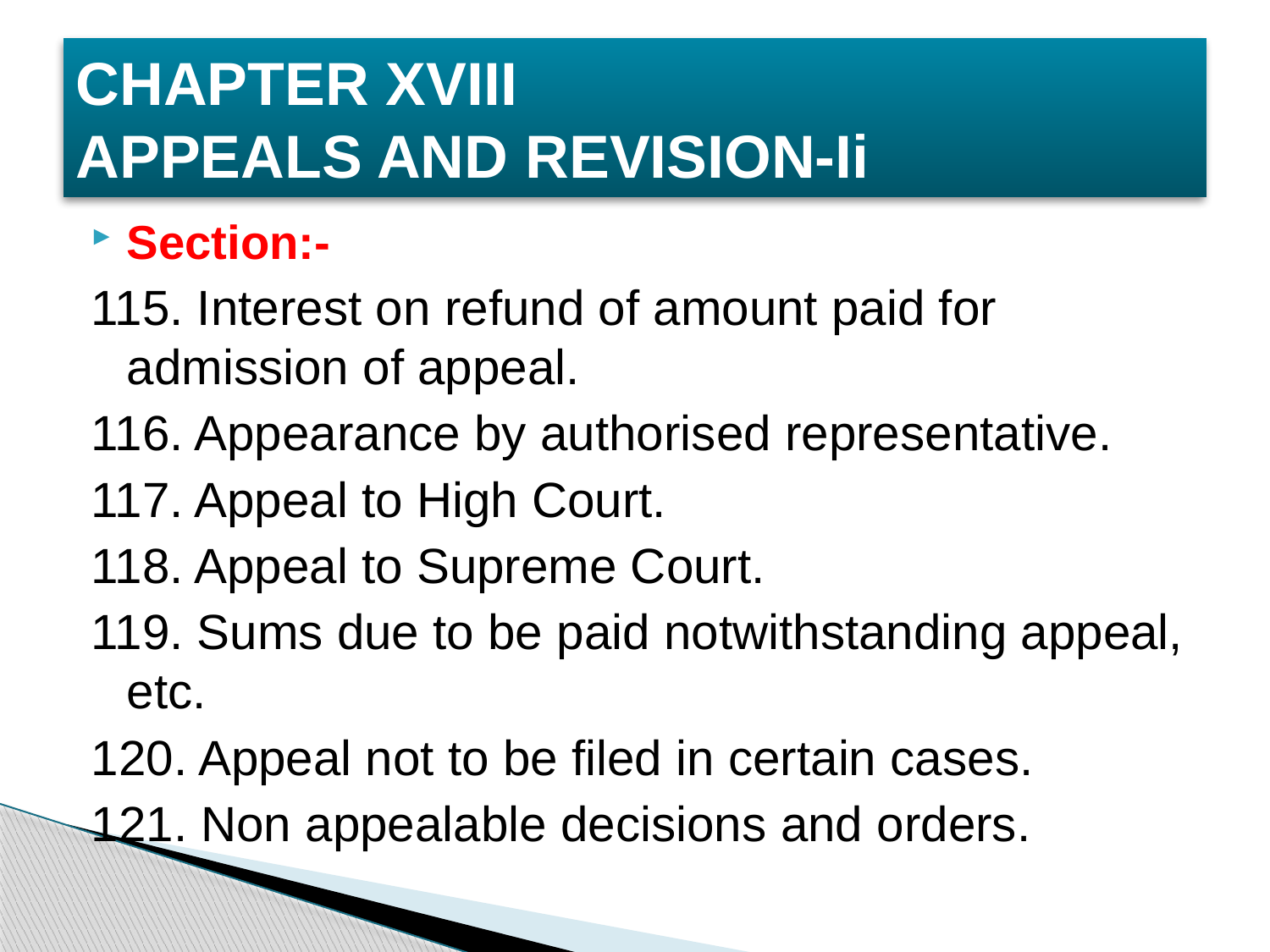

# CHAPTER XVIII APPEALS AND REVISION-Ii
Section:-
115. Interest on refund of amount paid for admission of appeal.
116. Appearance by authorised representative.
117. Appeal to High Court.
118. Appeal to Supreme Court.
119. Sums due to be paid notwithstanding appeal, etc.
120. Appeal not to be filed in certain cases.
121. Non appealable decisions and orders.